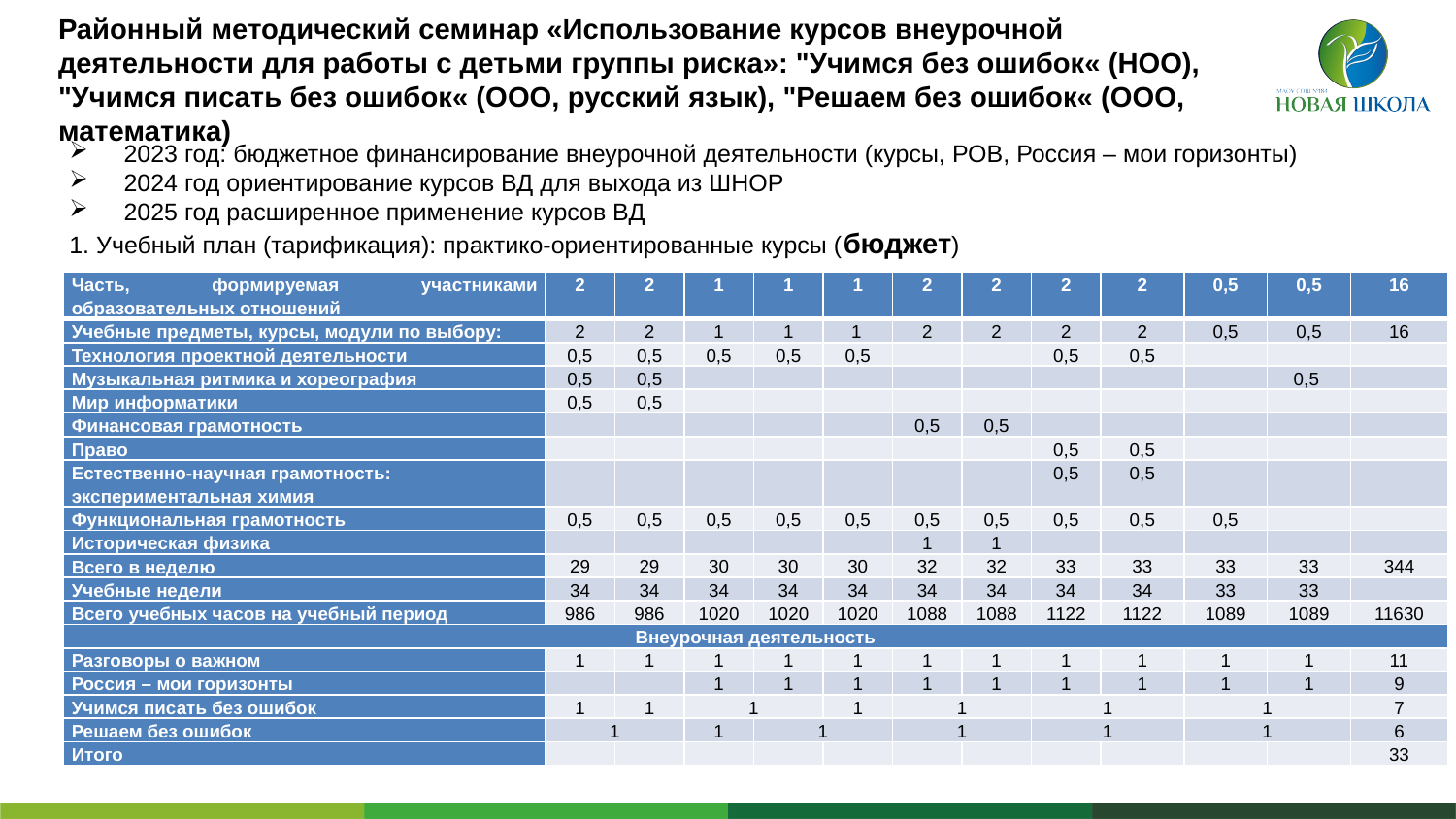

# Районный методический семинар «Использование курсов внеурочной деятельности для работы с детьми группы риска»: "Учимся без ошибок« (НОО), "Учимся писать без ошибок« (ООО, русский язык), "Решаем без ошибок« (ООО, математика)
2023 год: бюджетное финансирование внеурочной деятельности (курсы, РОВ, Россия – мои горизонты)
2024 год ориентирование курсов ВД для выхода из ШНОР
2025 год расширенное применение курсов ВД
1. Учебный план (тарификация): практико-ориентированные курсы (бюджет)

| Часть, формируемая участниками образовательных отношений | 2 | 2 | 1 | 1 | 1 | 2 | 2 | 2 | 2 | 0,5 | 0,5 | 16 |
| --- | --- | --- | --- | --- | --- | --- | --- | --- | --- | --- | --- | --- |
| Учебные предметы, курсы, модули по выбору: | 2 | 2 | 1 | 1 | 1 | 2 | 2 | 2 | 2 | 0,5 | 0,5 | 16 |
| Технология проектной деятельности | 0,5 | 0,5 | 0,5 | 0,5 | 0,5 |  |  | 0,5 | 0,5 |  |  |  |
| Музыкальная ритмика и хореография | 0,5 | 0,5 |  |  |  |  |  |  |  |  | 0,5 |  |
| Мир информатики | 0,5 | 0,5 |  |  |  |  |  |  |  |  |  |  |
| Финансовая грамотность |  |  |  |  |  | 0,5 | 0,5 |  |  |  |  |  |
| Право |  |  |  |  |  |  |  | 0,5 | 0,5 |  |  |  |
| Естественно-научная грамотность: экспериментальная химия |  |  |  |  |  |  |  | 0,5 | 0,5 |  |  |  |
| Функциональная грамотность | 0,5 | 0,5 | 0,5 | 0,5 | 0,5 | 0,5 | 0,5 | 0,5 | 0,5 | 0,5 |  |  |
| Историческая физика |  |  |  |  |  | 1 | 1 |  |  |  |  |  |
| Всего в неделю | 29 | 29 | 30 | 30 | 30 | 32 | 32 | 33 | 33 | 33 | 33 | 344 |
| Учебные недели | 34 | 34 | 34 | 34 | 34 | 34 | 34 | 34 | 34 | 33 | 33 |  |
| Всего учебных часов на учебный период | 986 | 986 | 1020 | 1020 | 1020 | 1088 | 1088 | 1122 | 1122 | 1089 | 1089 | 11630 |
| Внеурочная деятельность |  |  |  |  |  |  |  |  |  |  |  |  |
| Разговоры о важном | 1 | 1 | 1 | 1 | 1 | 1 | 1 | 1 | 1 | 1 | 1 | 11 |
| Россия – мои горизонты |  |  | 1 | 1 | 1 | 1 | 1 | 1 | 1 | 1 | 1 | 9 |
| Учимся писать без ошибок | 1 | 1 | 1 |  | 1 | 1 |  | 1 |  | 1 |  | 7 |
| Решаем без ошибок | 1 |  | 1 | 1 |  | 1 |  | 1 |  | 1 |  | 6 |
| Итого |  |  |  |  |  |  |  |  |  |  |  | 33 |